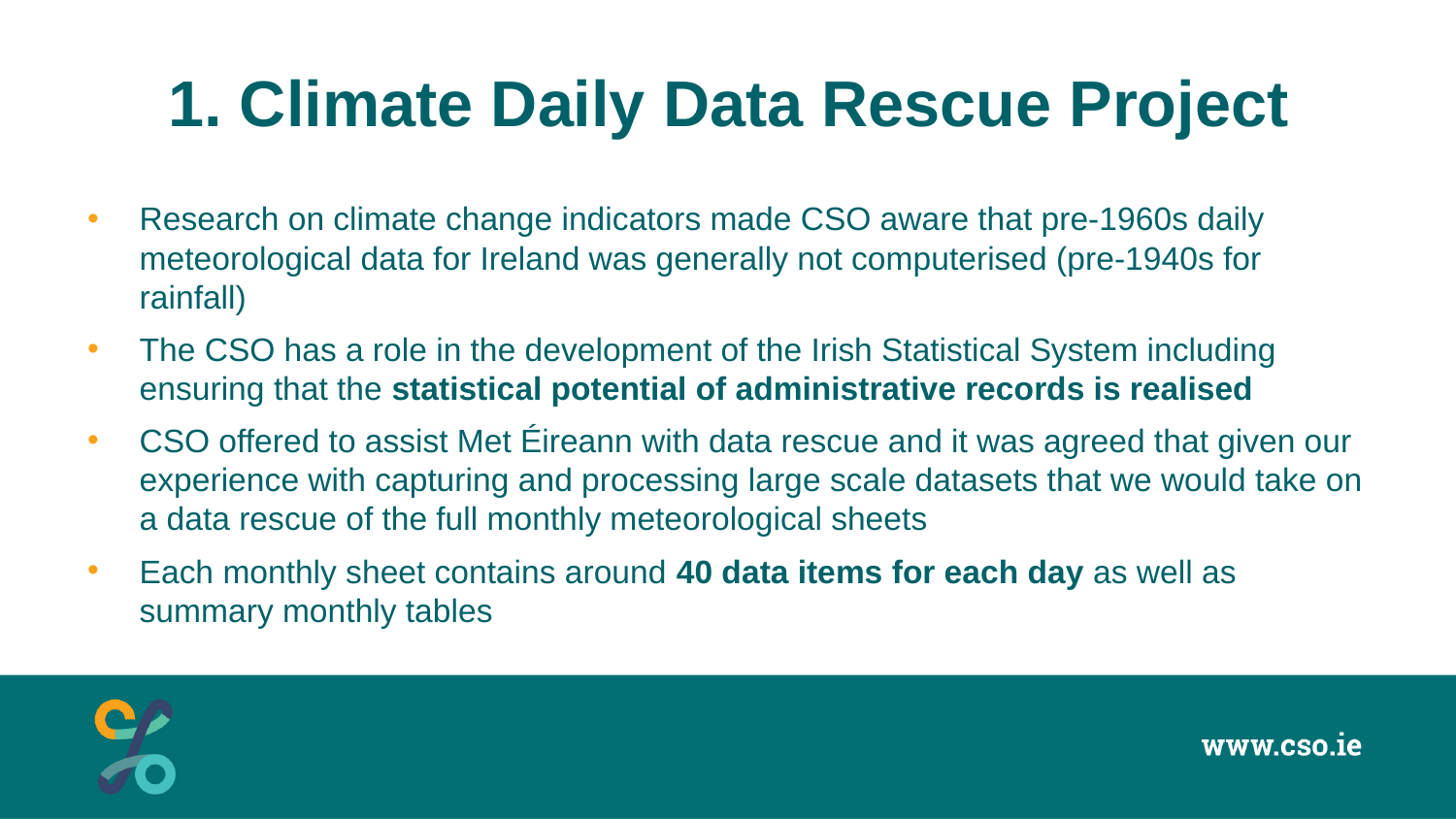

# 1. Climate Daily Data Rescue Project
Research on climate change indicators made CSO aware that pre-1960s daily meteorological data for Ireland was generally not computerised (pre-1940s for rainfall)
The CSO has a role in the development of the Irish Statistical System including ensuring that the statistical potential of administrative records is realised
CSO offered to assist Met Éireann with data rescue and it was agreed that given our experience with capturing and processing large scale datasets that we would take on a data rescue of the full monthly meteorological sheets
Each monthly sheet contains around 40 data items for each day as well as summary monthly tables